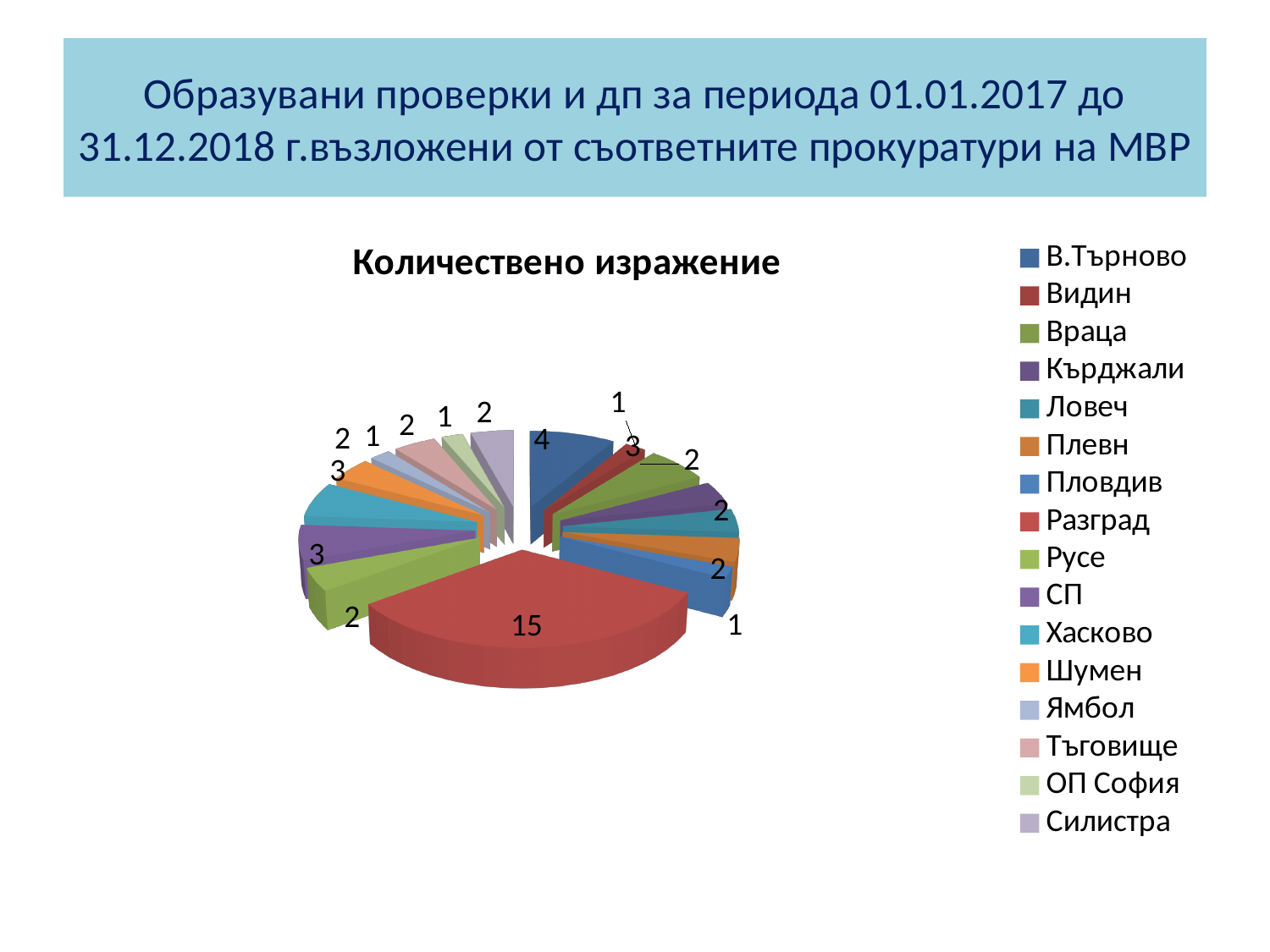

# Образувани проверки и дп за периода 01.01.2017 до 31.12.2018 г.възложени от съответните прокуратури на МВР

[unsupported chart]